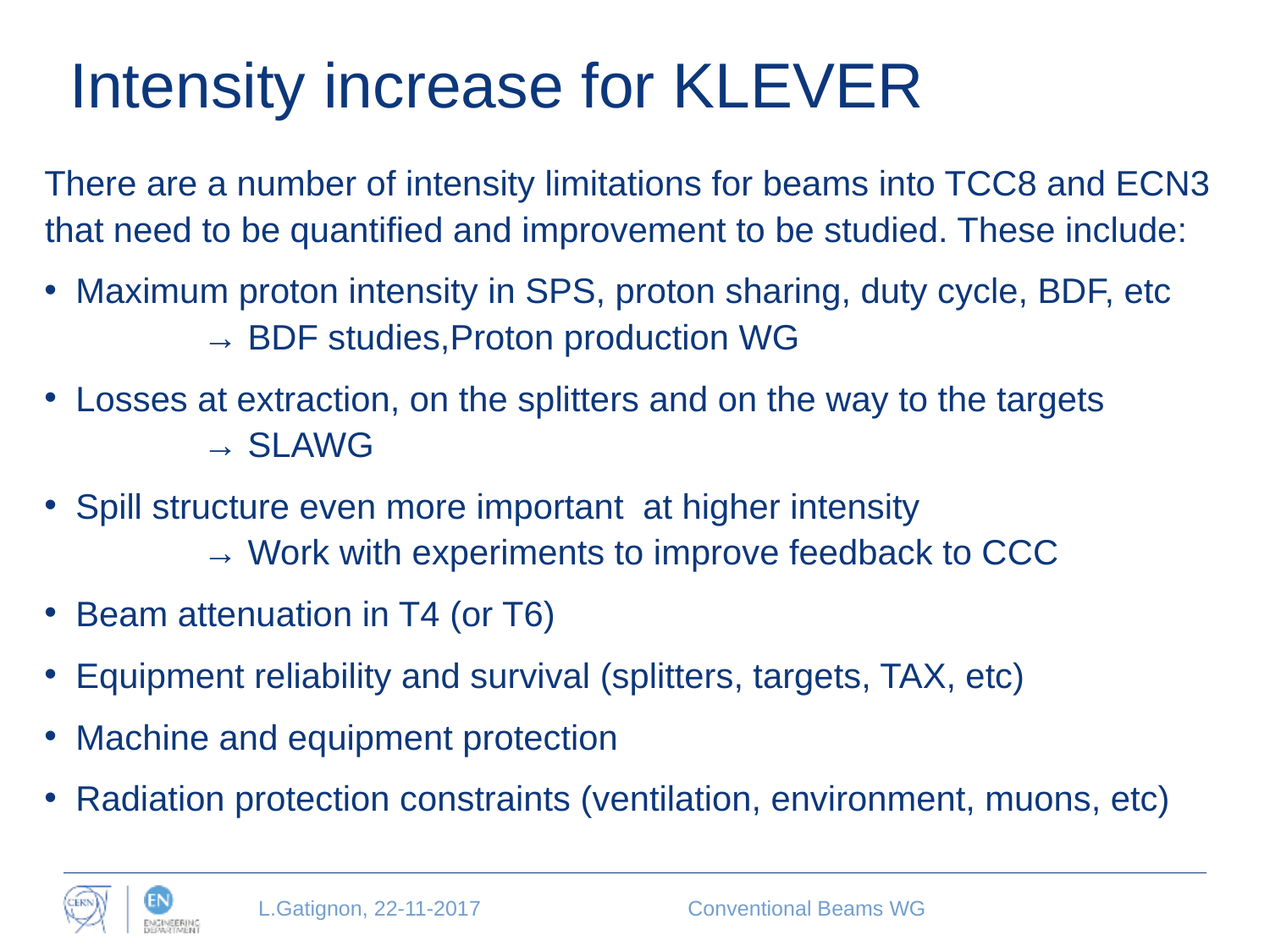

# Intensity increase for KLEVER
There are a number of intensity limitations for beams into TCC8 and ECN3 that need to be quantified and improvement to be studied. These include:
Maximum proton intensity in SPS, proton sharing, duty cycle, BDF, etc
	→ BDF studies,Proton production WG
Losses at extraction, on the splitters and on the way to the targets
	→ SLAWG
Spill structure even more important  at higher intensity
 	→ Work with experiments to improve feedback to CCC
Beam attenuation in T4 (or T6)
Equipment reliability and survival (splitters, targets, TAX, etc)
Machine and equipment protection
Radiation protection constraints (ventilation, environment, muons, etc)
L.Gatignon, 22-11-2017
Conventional Beams WG